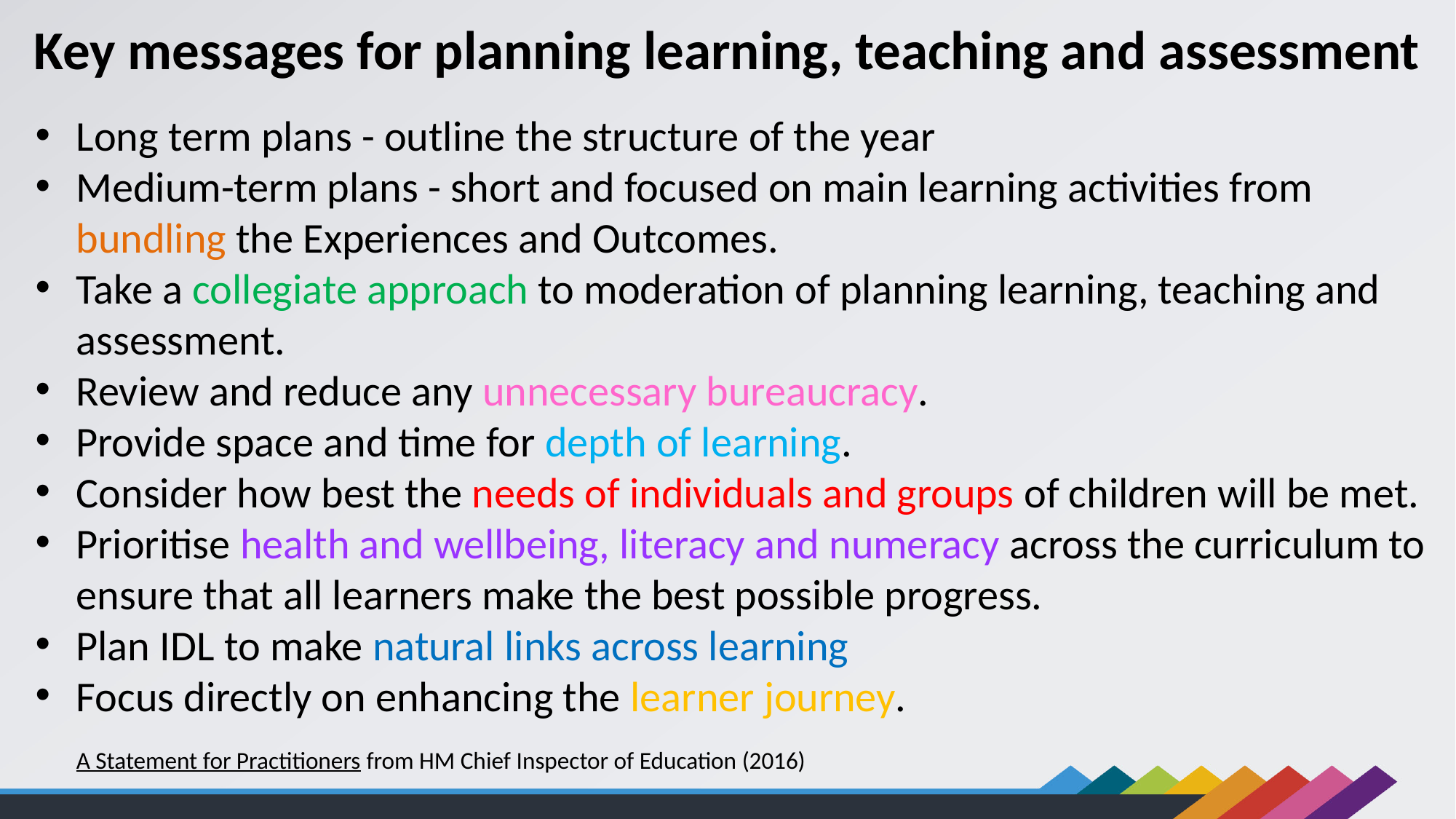

Key messages for planning learning, teaching and assessment
Long term plans - outline the structure of the year
Medium-term plans - short and focused on main learning activities from bundling the Experiences and Outcomes.
Take a collegiate approach to moderation of planning learning, teaching and assessment.
Review and reduce any unnecessary bureaucracy.
Provide space and time for depth of learning.
Consider how best the needs of individuals and groups of children will be met.
Prioritise health and wellbeing, literacy and numeracy across the curriculum to ensure that all learners make the best possible progress.
Plan IDL to make natural links across learning
Focus directly on enhancing the learner journey.
A Statement for Practitioners from HM Chief Inspector of Education (2016)